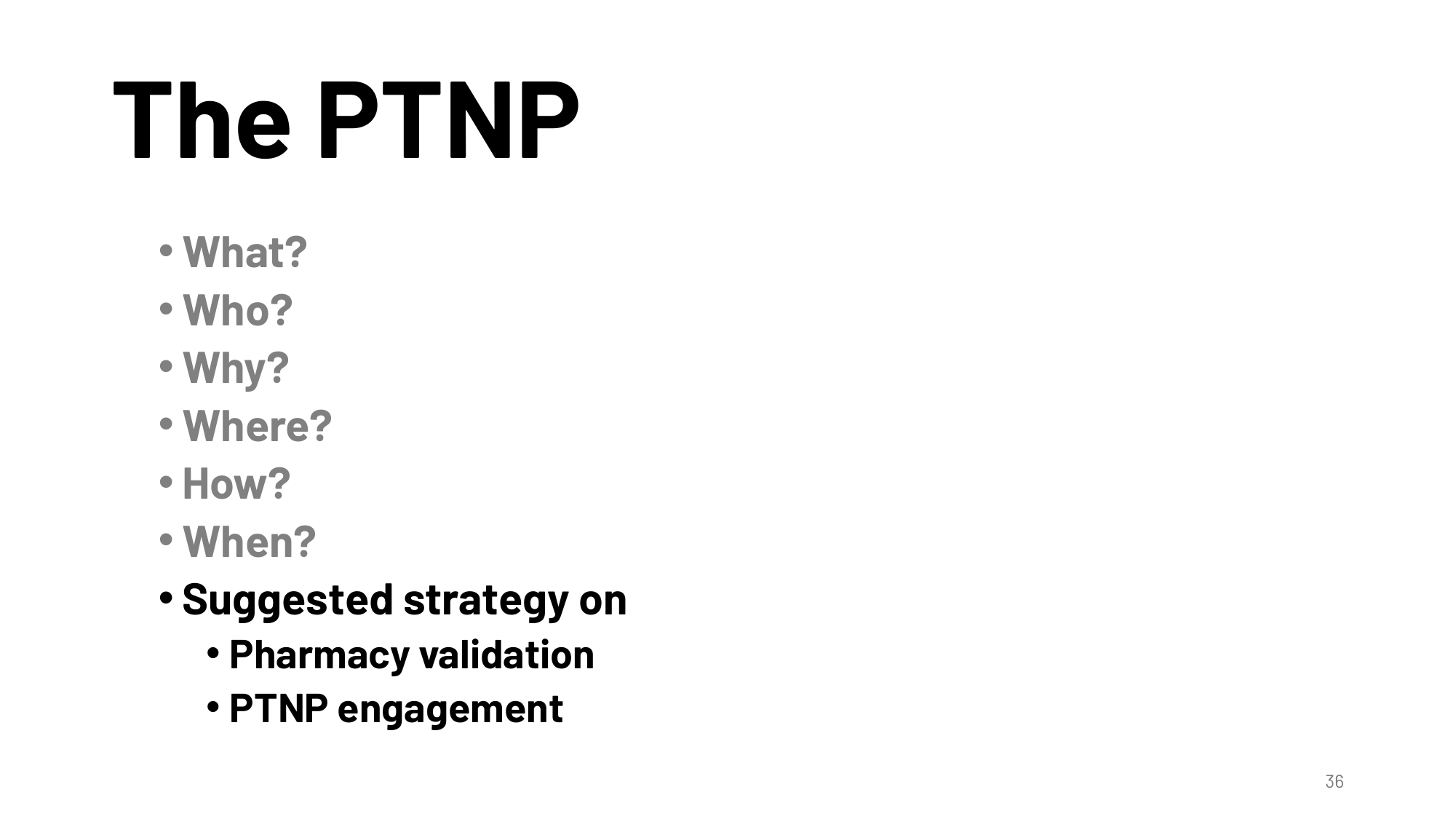

# The PTNP
What?
Who?
Why?
Where?
How?
When?
Suggested strategy on
Pharmacy validation
PTNP engagement

36